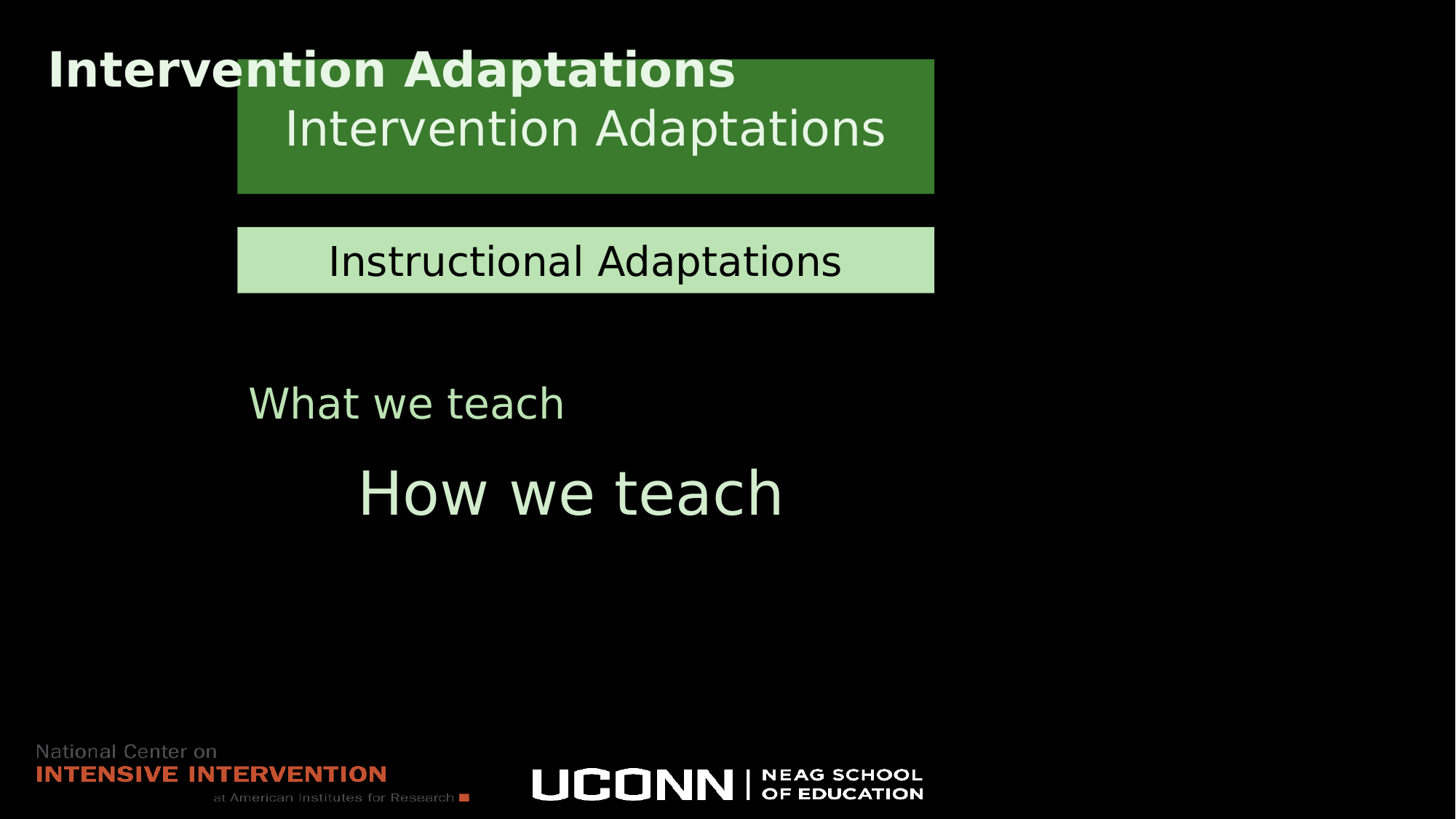

# Intervention Adaptations

Intervention Adaptations
Instructional Adaptations
What we teach
	How we teach